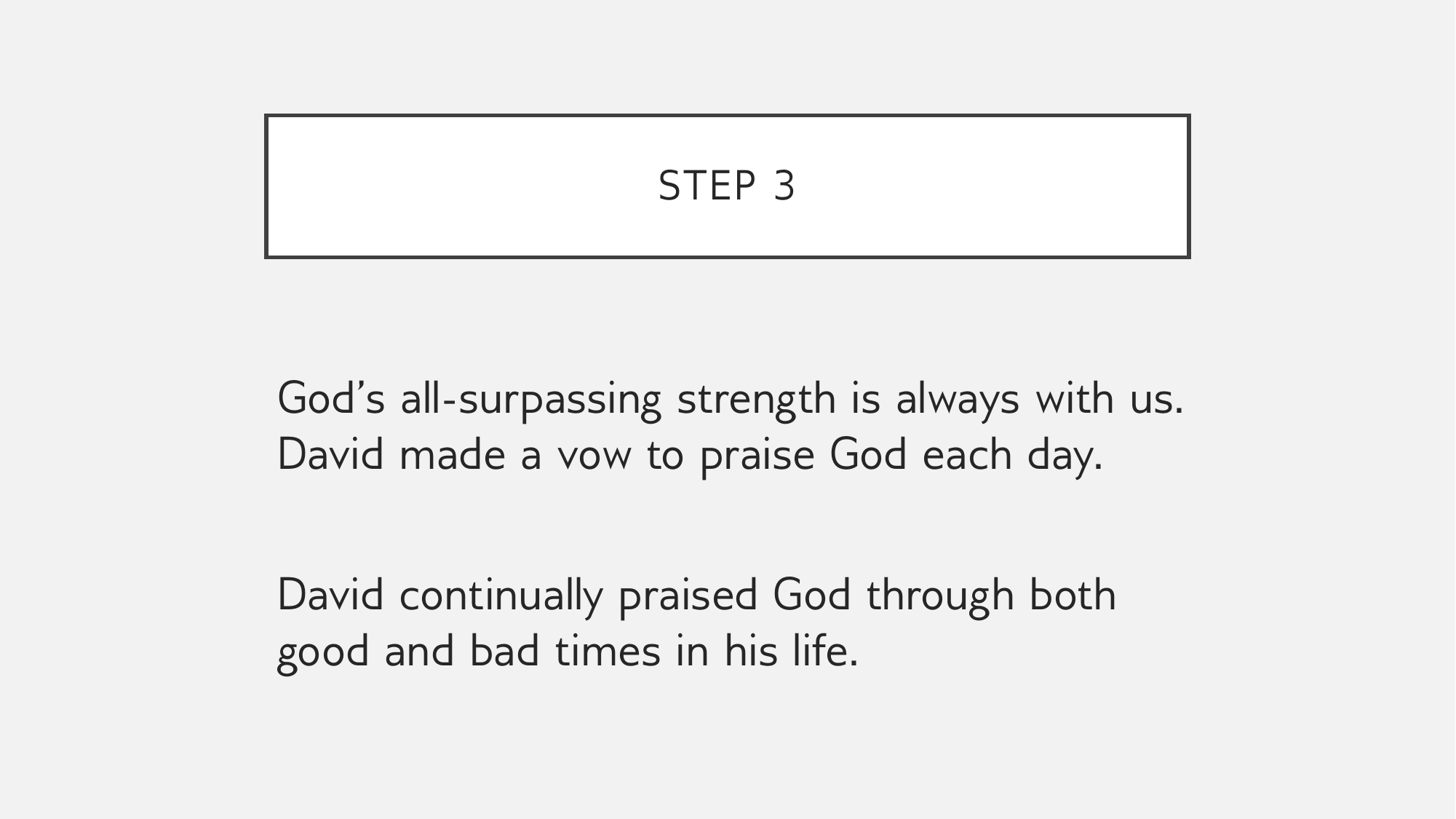

# Step 3

God’s all-surpassing strength is always with us. David made a vow to praise God each day.

David continually praised God through both good and bad times in his life.